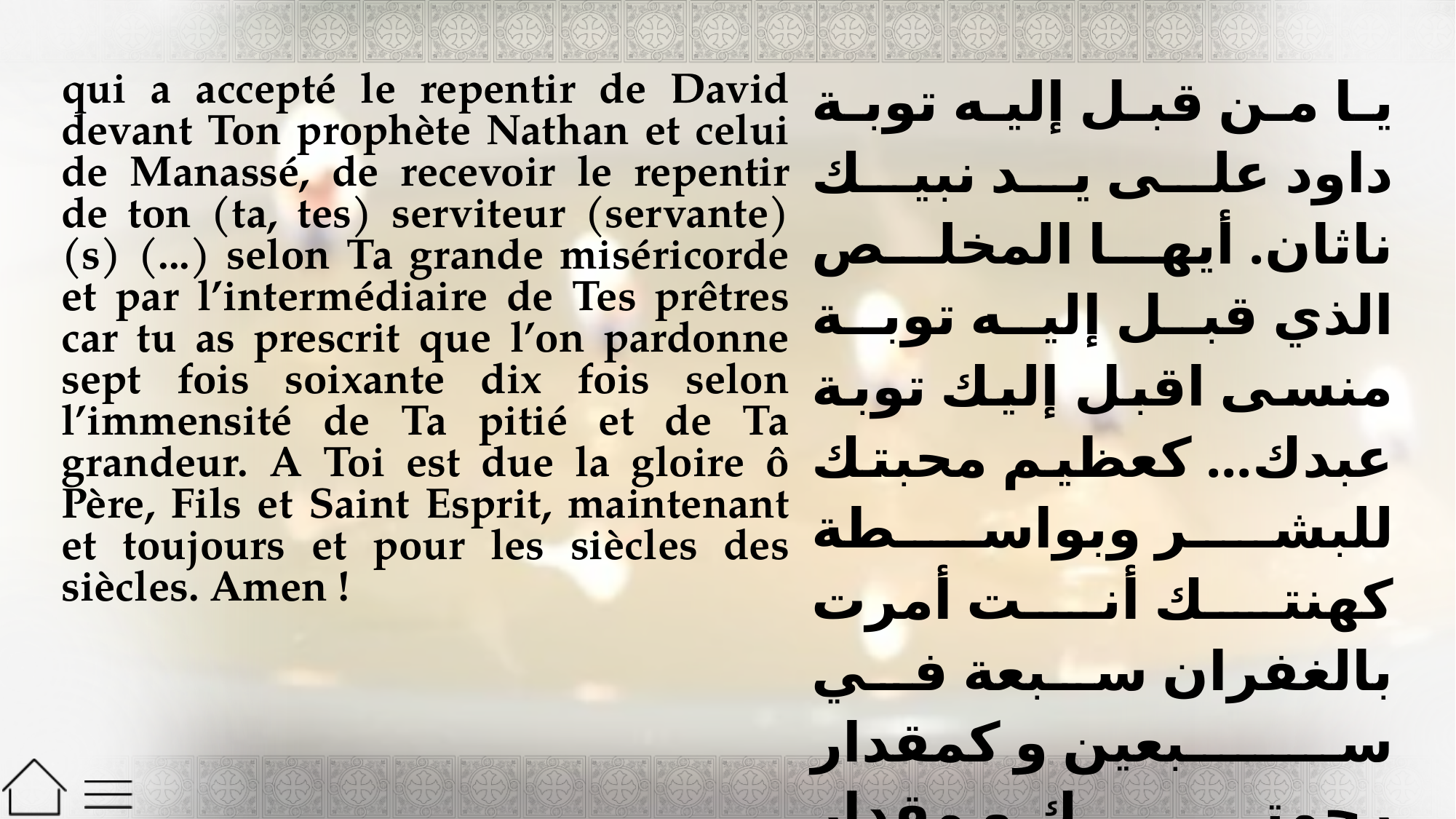

| qui a accepté le repentir de David devant Ton prophète Nathan et celui de Manassé, de recevoir le repentir de ton (ta, tes) serviteur (servante) (s) (...) selon Ta grande miséricorde et par l’intermédiaire de Tes prêtres car tu as prescrit que l’on pardonne sept fois soixante dix fois selon l’immensité de Ta pitié et de Ta grandeur. A Toi est due la gloire ô Père, Fils et Saint Esprit, maintenant et toujours et pour les siècles des siècles. Amen ! | يا من قبل إليه توبة داود على يد نبيك ناثان. أيها المخلص الذي قبل إليه توبة منسى اقبل إليك توبة عبدك... كعظيم محبتك للبشر وبواسطة كهنتك أنت أمرت بالغفران سبعة في سبعين و كمقدار رحمتك و مقدار عظمتك يليق بك المجد أيها الأب و الابن و الروح القدس الآن و كل أوان و إلى دهر الدهور آمِينَ. |
| --- | --- |